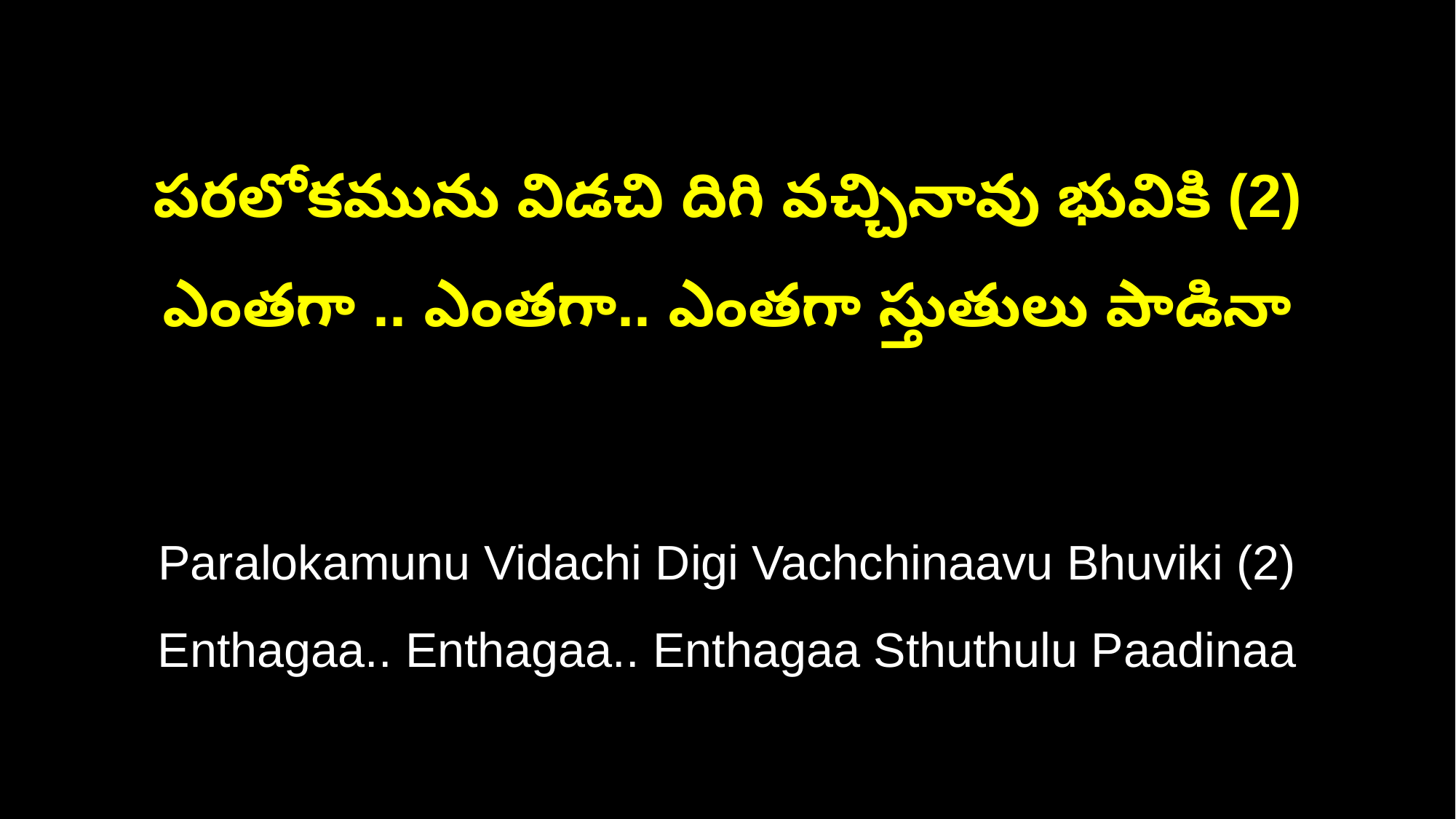

పరలోకమును విడచి దిగి వచ్చినావు భువికి (2)
ఎంతగా .. ఎంతగా.. ఎంతగా స్తుతులు పాడినా
Paralokamunu Vidachi Digi Vachchinaavu Bhuviki (2)
Enthagaa.. Enthagaa.. Enthagaa Sthuthulu Paadinaa